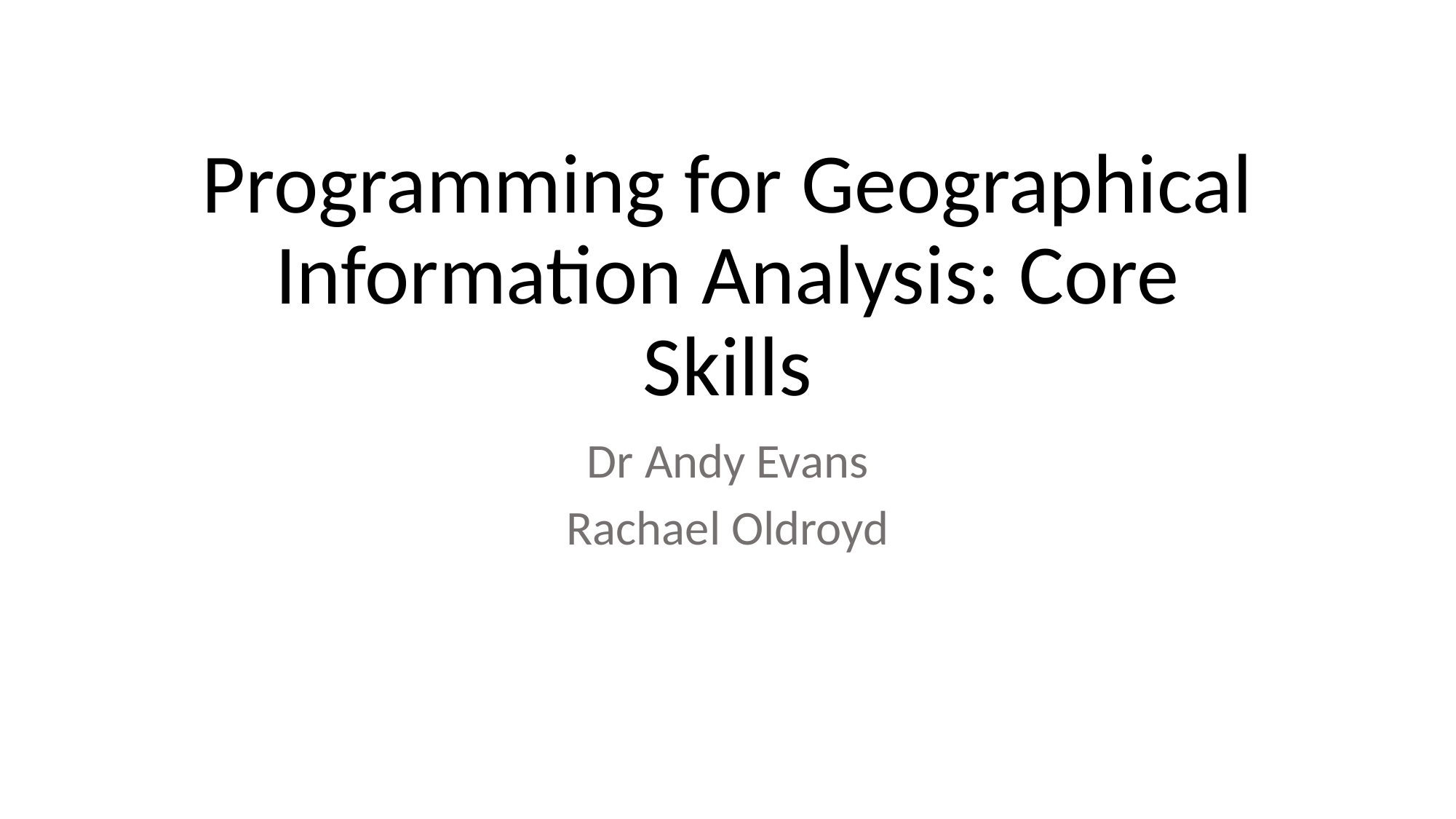

# Programming for Geographical Information Analysis: Core Skills
Dr Andy Evans
Rachael Oldroyd